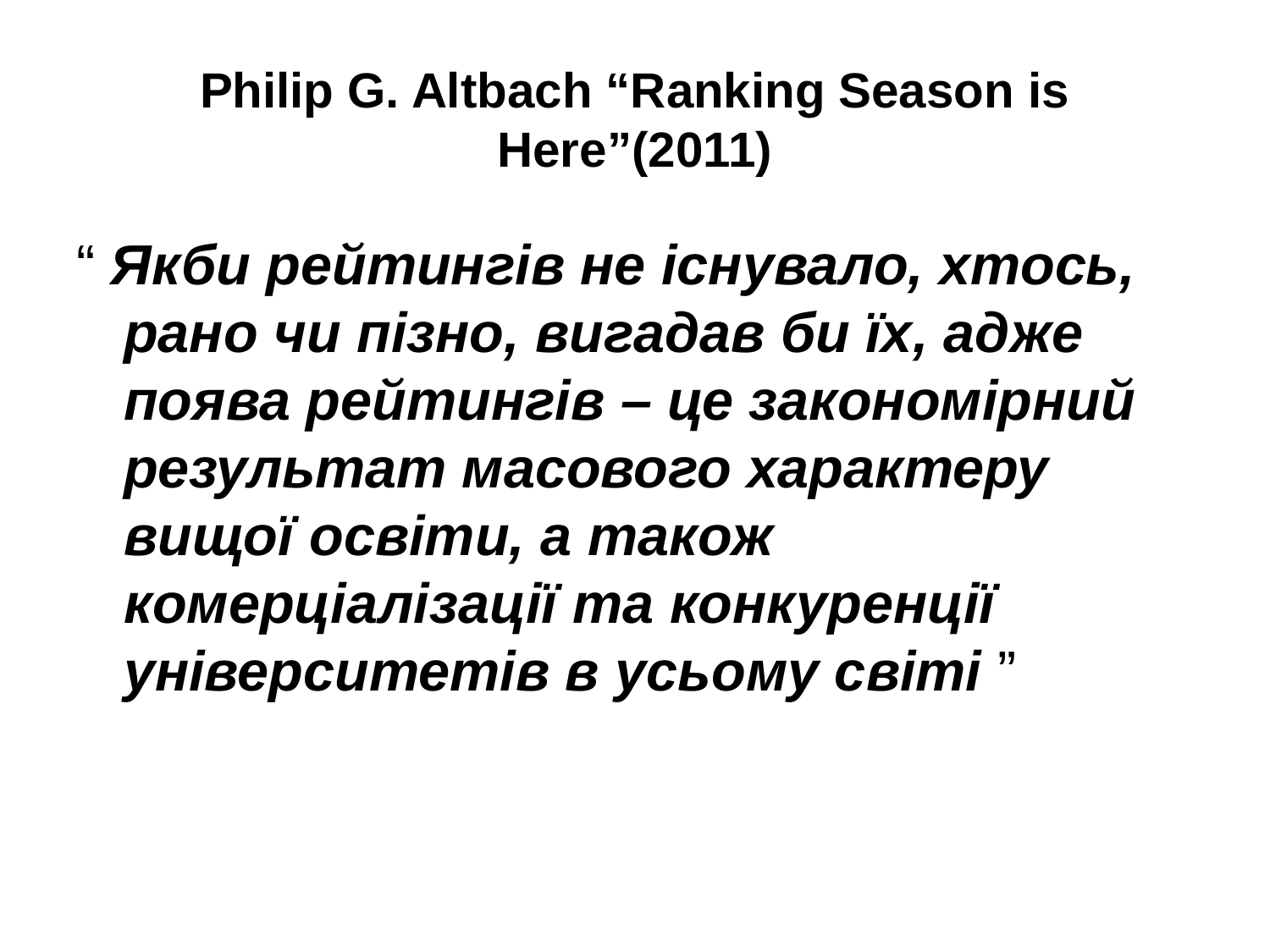

# Philip G. Altbach “Ranking Season is Here”(2011)
“ Якби рейтингів не існувало, хтось, рано чи пізно, вигадав би їх, адже поява рейтингів – це закономірний результат масового характеру вищої освіти, а також комерціалізації та конкуренції університетів в усьому світі ”